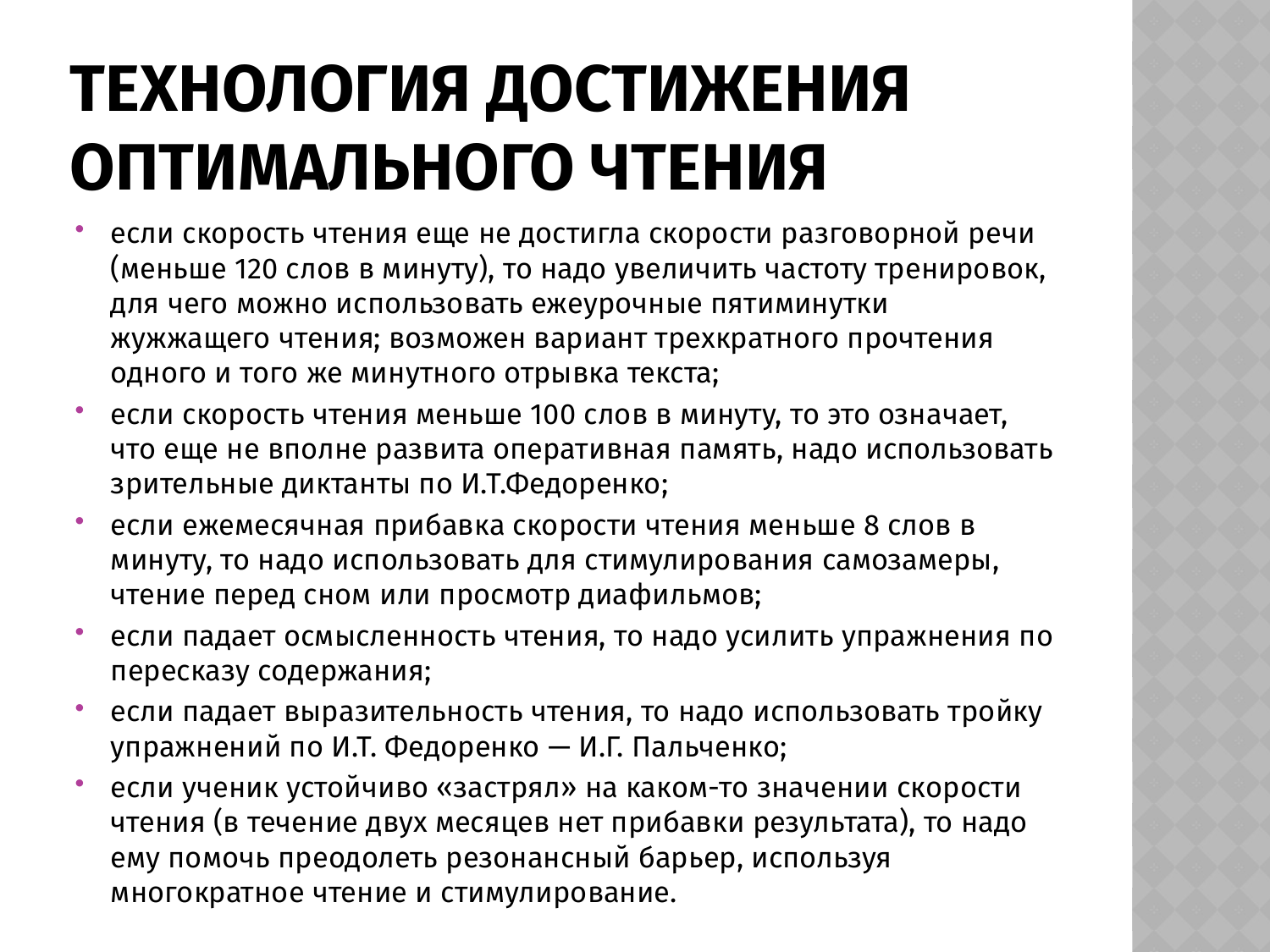

# Технология достижения оптимального чтения
если скорость чтения еще не достигла скорости разговорной речи (меньше 120 слов в минуту), то надо увеличить частоту тренировок, для чего можно использовать ежеурочные пятиминутки жужжащего чтения; возможен вариант трехкратного прочтения одного и того же минутного отрывка текста;
если скорость чтения меньше 100 слов в минуту, то это означает, что еще не вполне развита оперативная память, надо использовать зрительные диктанты по И.Т.Федоренко;
если ежемесячная прибавка скорости чтения меньше 8 слов в минуту, то надо использовать для стимулирования самозамеры, чтение перед сном или просмотр диафильмов;
если падает осмысленность чтения, то надо усилить упражнения по пересказу содержания;
если падает выразительность чтения, то надо использовать тройку упражнений по И.Т. Федоренко — И.Г. Пальченко;
если ученик устойчиво «застрял» на каком-то значении скорости чтения (в течение двух месяцев нет прибавки результата), то надо ему помочь преодолеть резонансный барьер, используя многократное чтение и стимулирование.